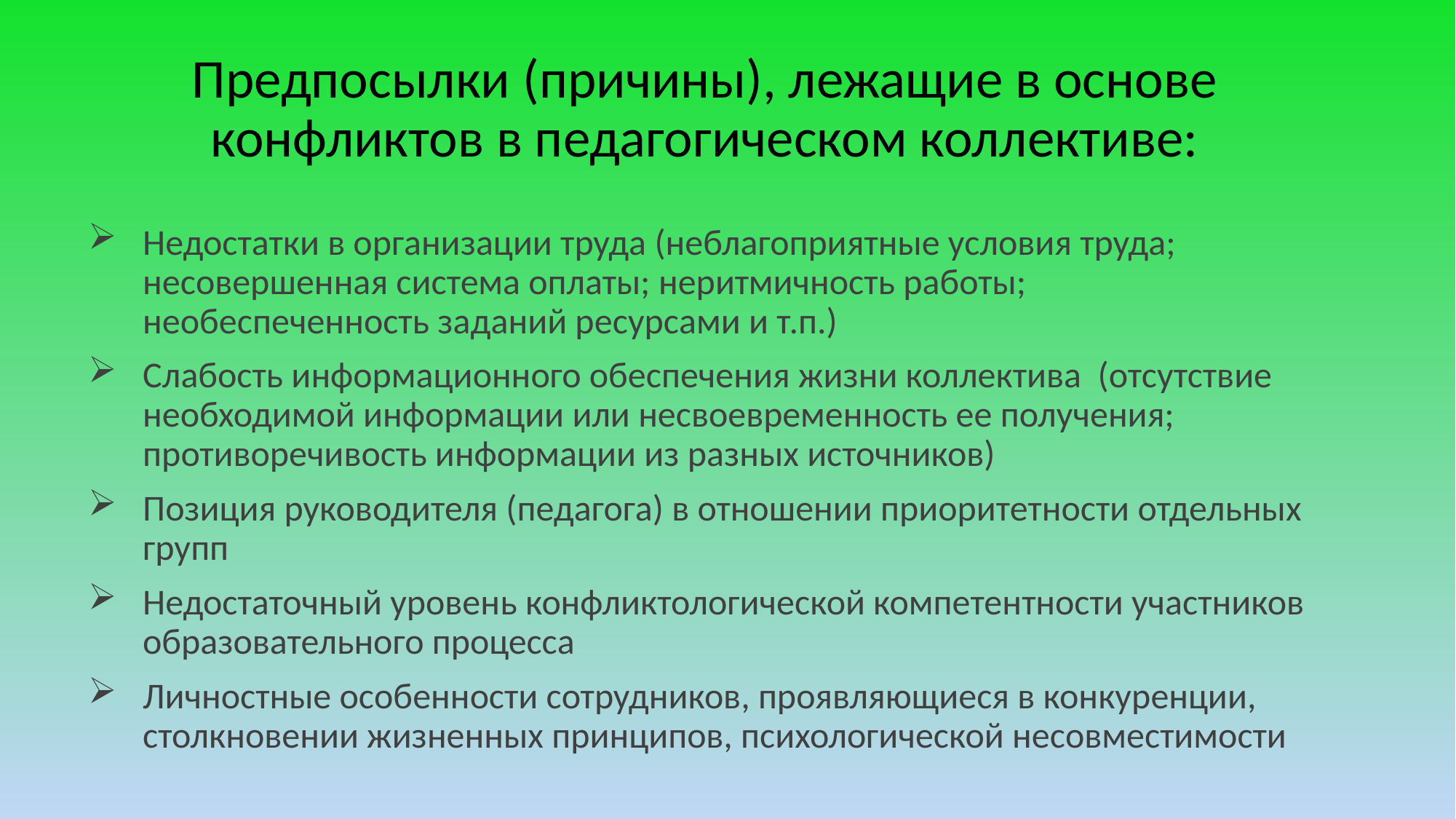

# Предпосылки (причины), лежащие в основе конфликтов в педагогическом коллективе:
Недостатки в организации труда (неблагоприятные условия труда; несовершенная система оплаты; неритмичность работы; необеспеченность заданий ресурсами и т.п.)
Слабость информационного обеспечения жизни коллектива  (отсутствие необходимой информации или несвоевременность ее получения; противоречивость информации из разных источников)
Позиция руководителя (педагога) в отношении приоритетности отдельных групп
Недостаточный уровень конфликтологической компетентности участников образовательного процесса
Личностные особенности сотрудников, проявляющиеся в конкуренции, столкновении жизненных принципов, психологической несовместимости